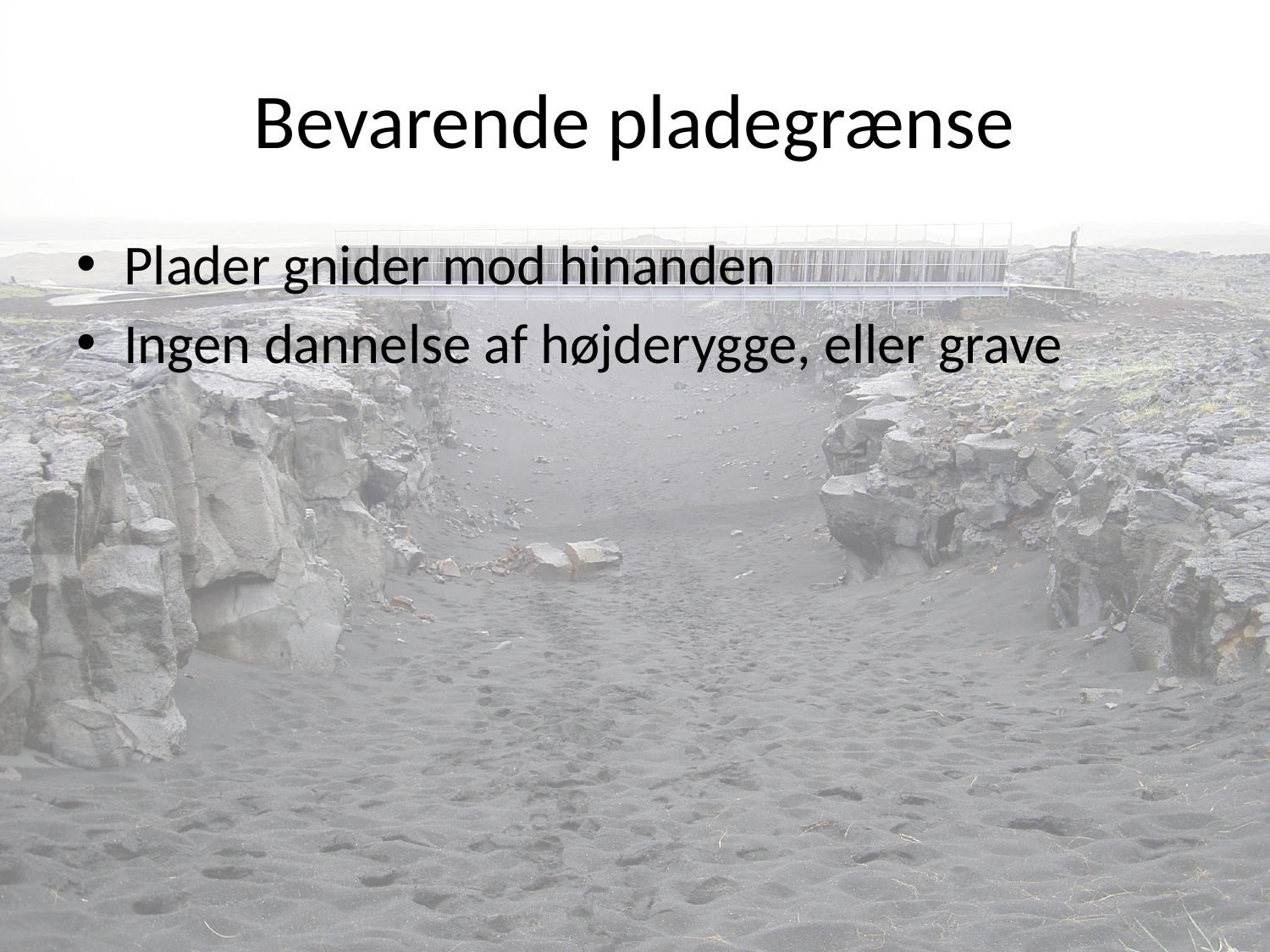

# Bevarende pladegrænse
Plader gnider mod hinanden
Ingen dannelse af højderygge, eller grave